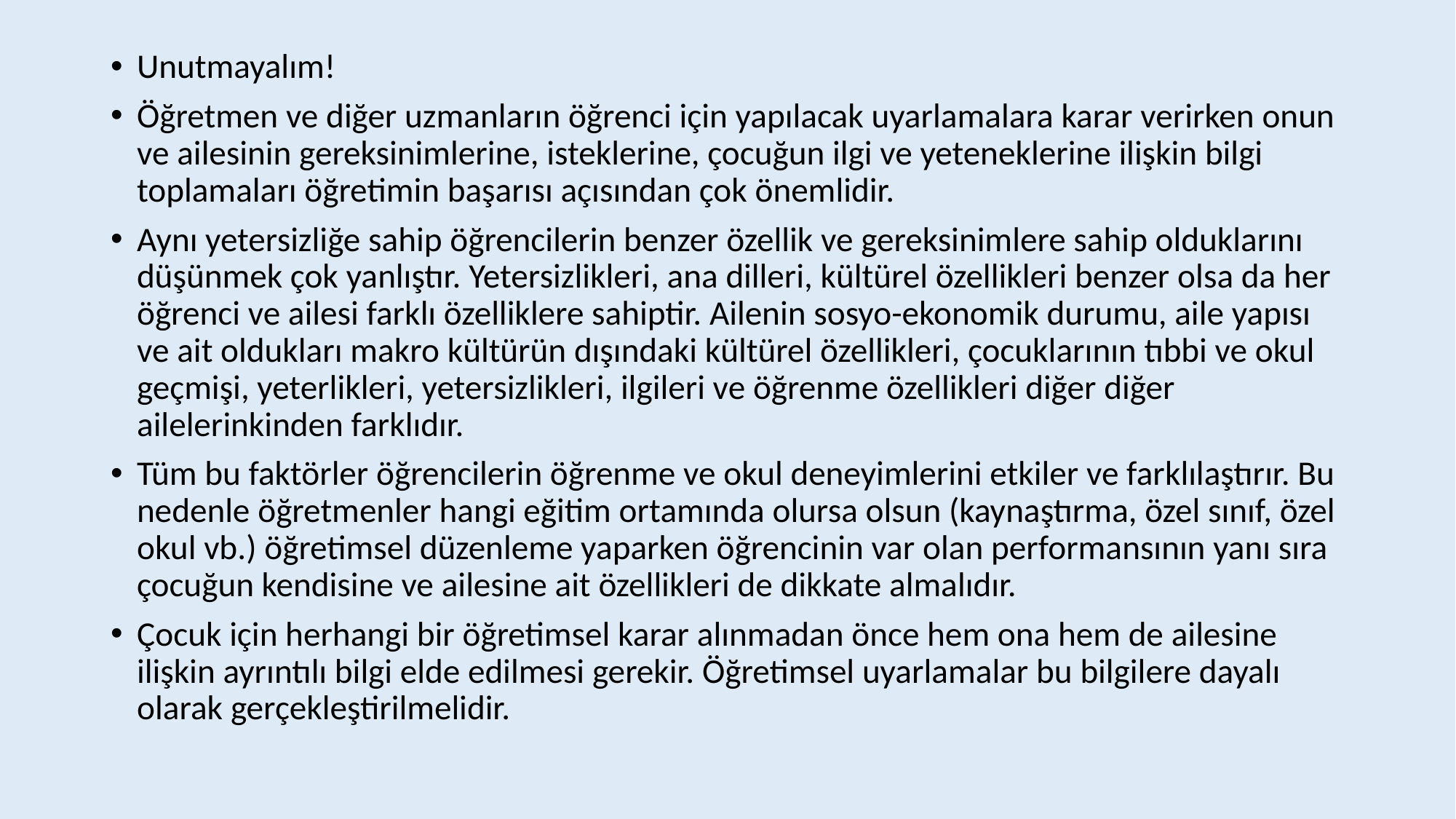

#
Unutmayalım!
Öğretmen ve diğer uzmanların öğrenci için yapılacak uyarlamalara karar verirken onun ve ailesinin gereksinimlerine, isteklerine, çocuğun ilgi ve yeteneklerine ilişkin bilgi toplamaları öğretimin başarısı açısından çok önemlidir.
Aynı yetersizliğe sahip öğrencilerin benzer özellik ve gereksinimlere sahip olduklarını düşünmek çok yanlıştır. Yetersizlikleri, ana dilleri, kültürel özellikleri benzer olsa da her öğrenci ve ailesi farklı özelliklere sahiptir. Ailenin sosyo-ekonomik durumu, aile yapısı ve ait oldukları makro kültürün dışındaki kültürel özellikleri, çocuklarının tıbbi ve okul geçmişi, yeterlikleri, yetersizlikleri, ilgileri ve öğrenme özellikleri diğer diğer ailelerinkinden farklıdır.
Tüm bu faktörler öğrencilerin öğrenme ve okul deneyimlerini etkiler ve farklılaştırır. Bu nedenle öğretmenler hangi eğitim ortamında olursa olsun (kaynaştırma, özel sınıf, özel okul vb.) öğretimsel düzenleme yaparken öğrencinin var olan performansının yanı sıra çocuğun kendisine ve ailesine ait özellikleri de dikkate almalıdır.
Çocuk için herhangi bir öğretimsel karar alınmadan önce hem ona hem de ailesine ilişkin ayrıntılı bilgi elde edilmesi gerekir. Öğretimsel uyarlamalar bu bilgilere dayalı olarak gerçekleştirilmelidir.